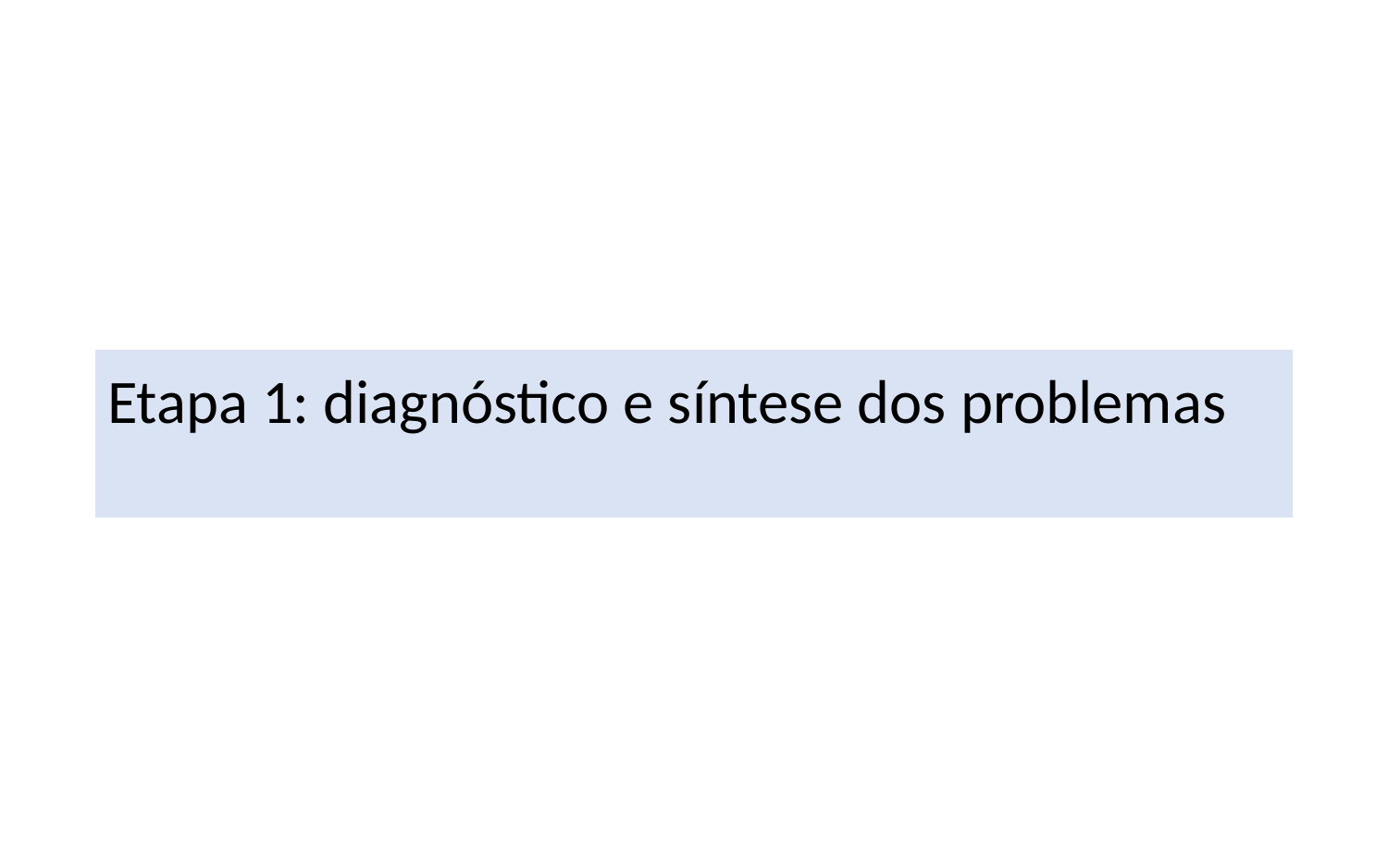

# Etapa 1: diagnóstico e síntese dos problemas